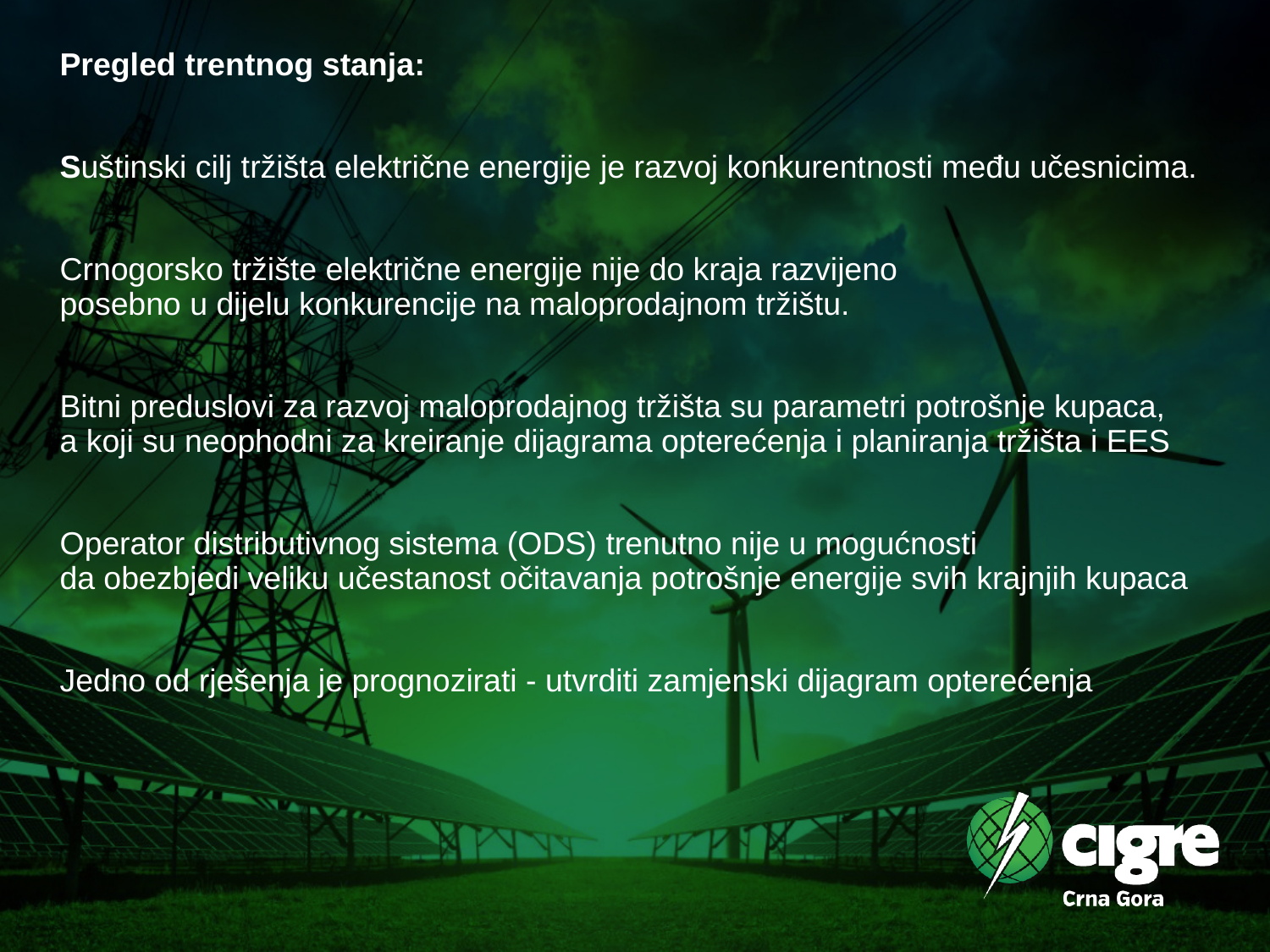

# Pregled trentnog stanja: Suštinski cilj tržišta električne energije je razvoj konkurentnosti među učesnicima. Crnogorsko tržište električne energije nije do kraja razvijeno posebno u dijelu konkurencije na maloprodajnom tržištu. Bitni preduslovi za razvoj maloprodajnog tržišta su parametri potrošnje kupaca, a koji su neophodni za kreiranje dijagrama opterećenja i planiranja tržišta i EES Operator distributivnog sistema (ODS) trenutno nije u mogućnosti da obezbjedi veliku učestanost očitavanja potrošnje energije svih krajnjih kupaca Jedno od rješenja je prognozirati - utvrditi zamjenski dijagram opterećenja